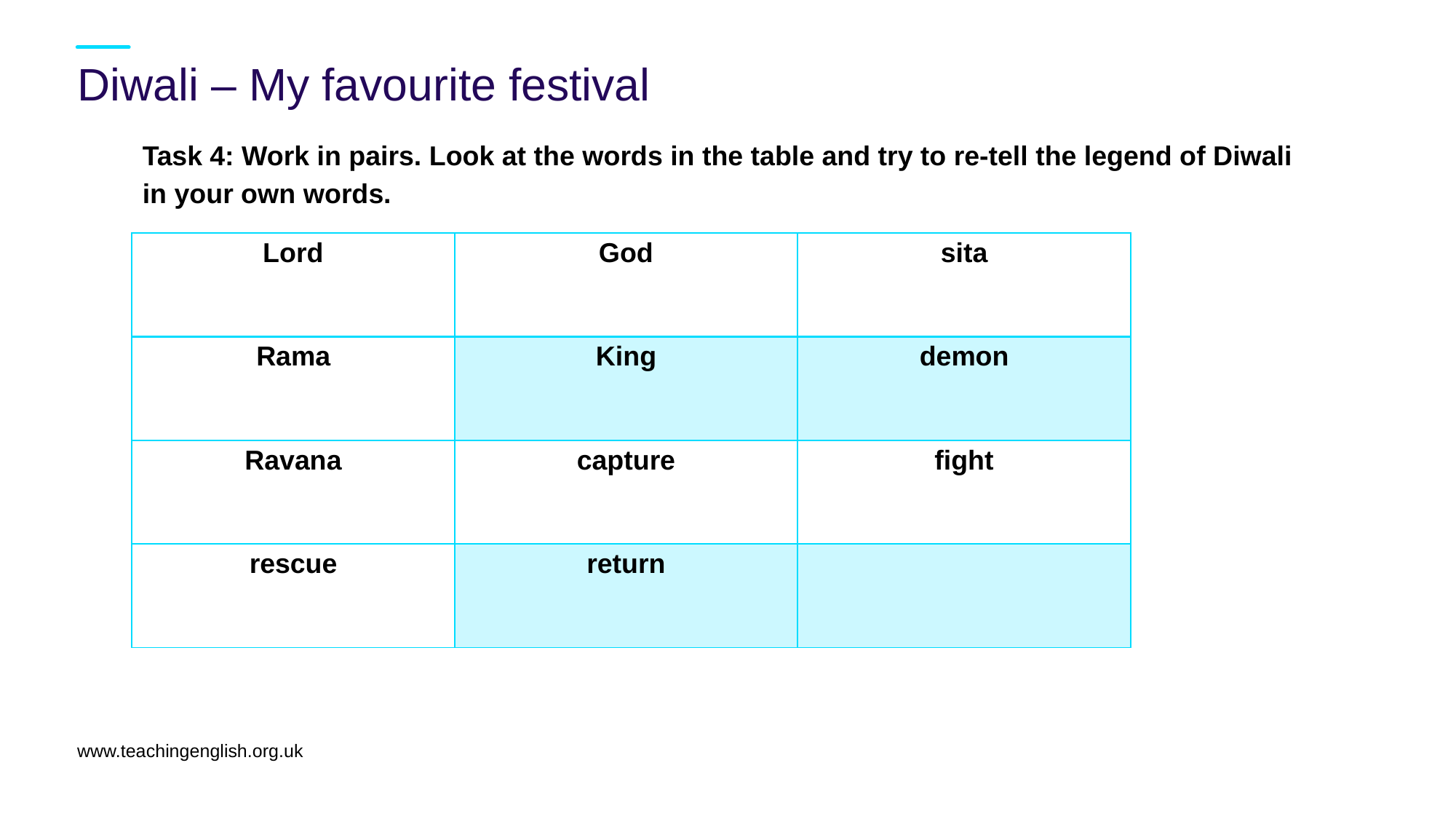

# Diwali – My favourite festival
Task 4: Work in pairs. Look at the words in the table and try to re-tell the legend of Diwali in your own words.

| Lord | God | sita |
| --- | --- | --- |
| Rama | King | demon |
| Ravana | capture | fight |
| rescue | return |  |
www.teachingenglish.org.uk